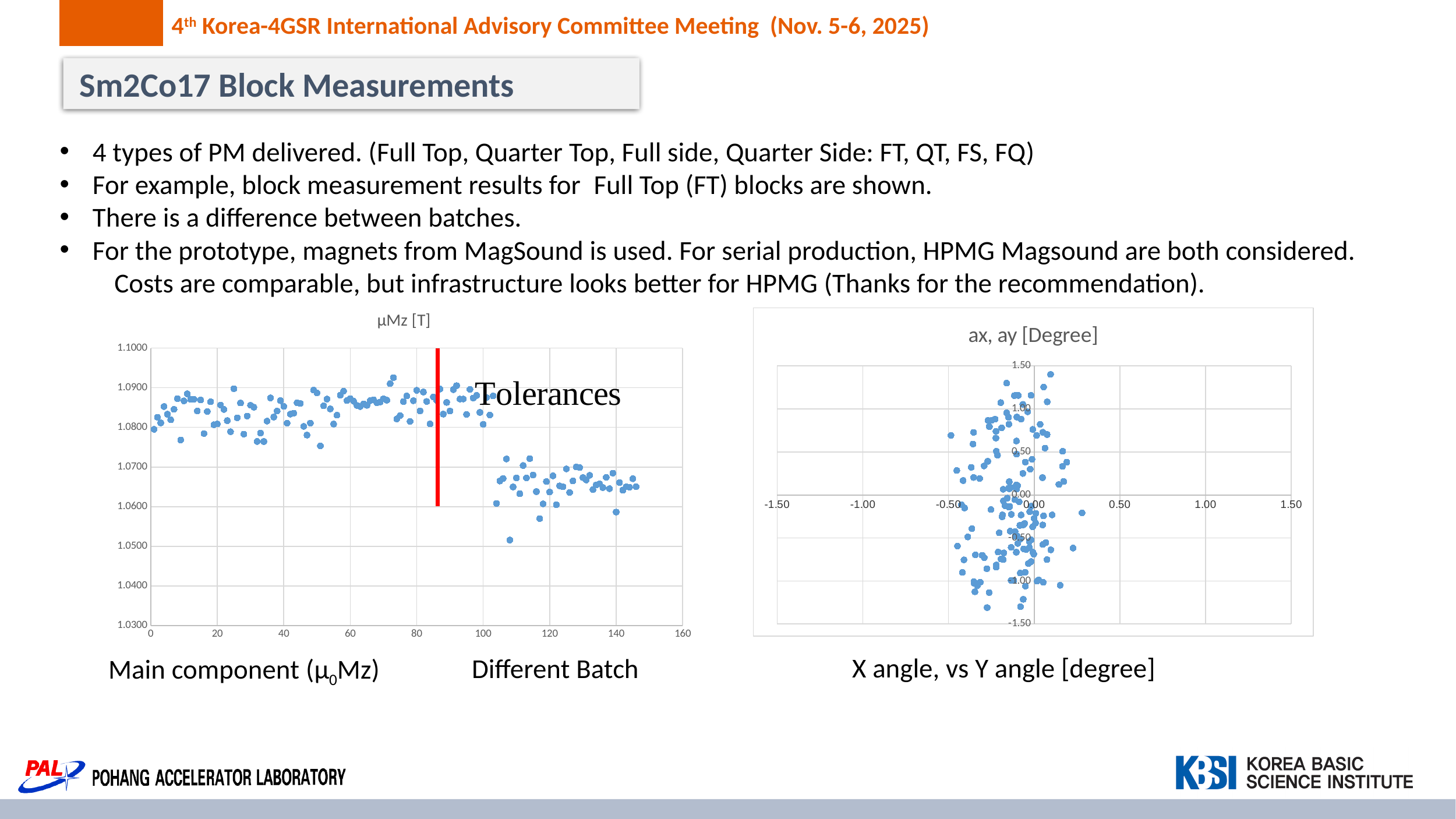

Sm2Co17 Block Measurements
4 types of PM delivered. (Full Top, Quarter Top, Full side, Quarter Side: FT, QT, FS, FQ)
For example, block measurement results for  Full Top (FT) blocks are shown.
There is a difference between batches.
For the prototype, magnets from MagSound is used. For serial production, HPMG Magsound are both considered.
Costs are comparable, but infrastructure looks better for HPMG (Thanks for the recommendation).

### Chart: μMz [T]

| Category |  |
|---|---|

### Chart: ax, ay [Degree]

| Category |  |
|---|---|
X angle, vs Y angle [degree]
Main component (μ0Mz)
Different Batch